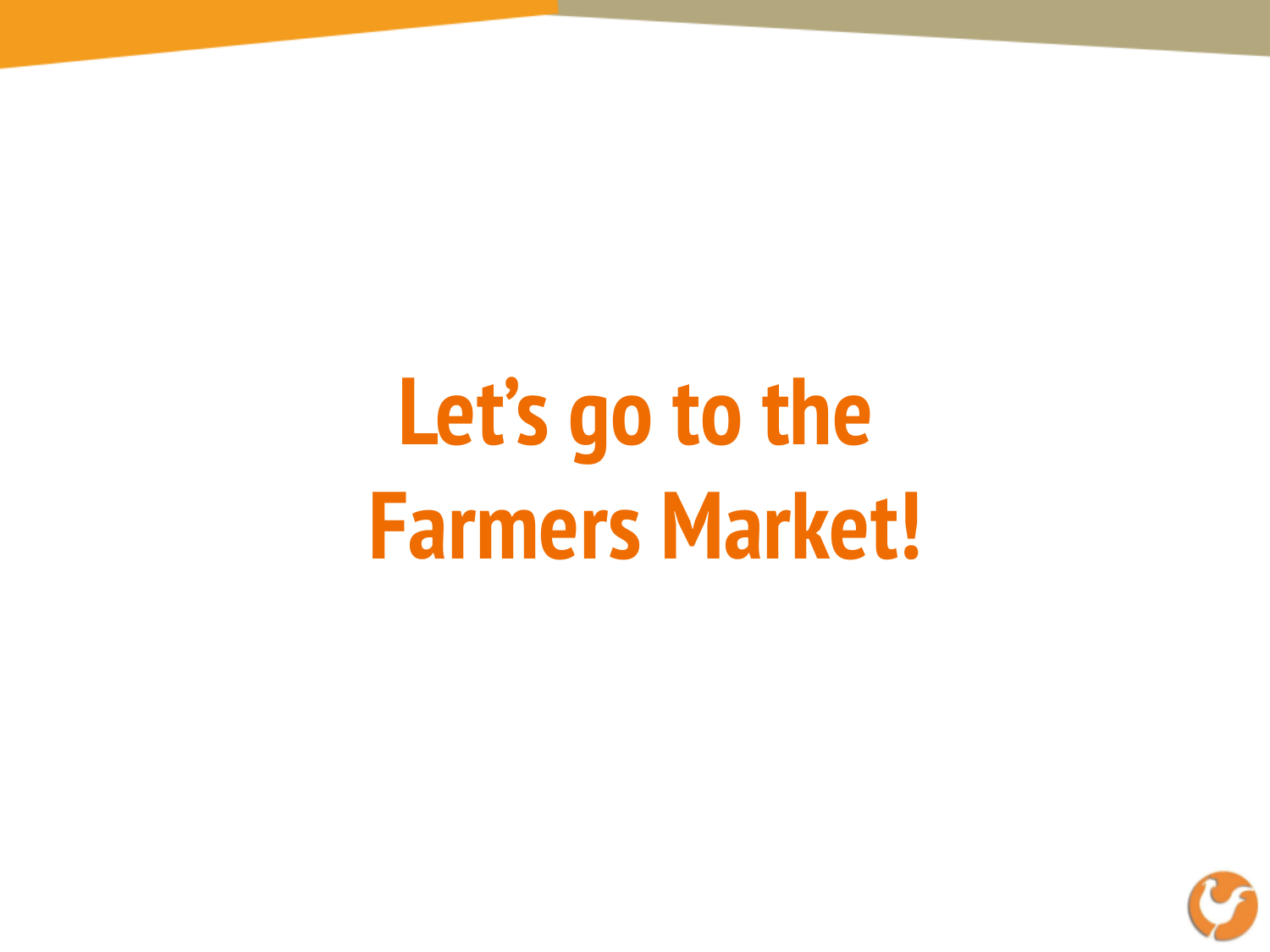

# Let’s go to the Farmers Market!